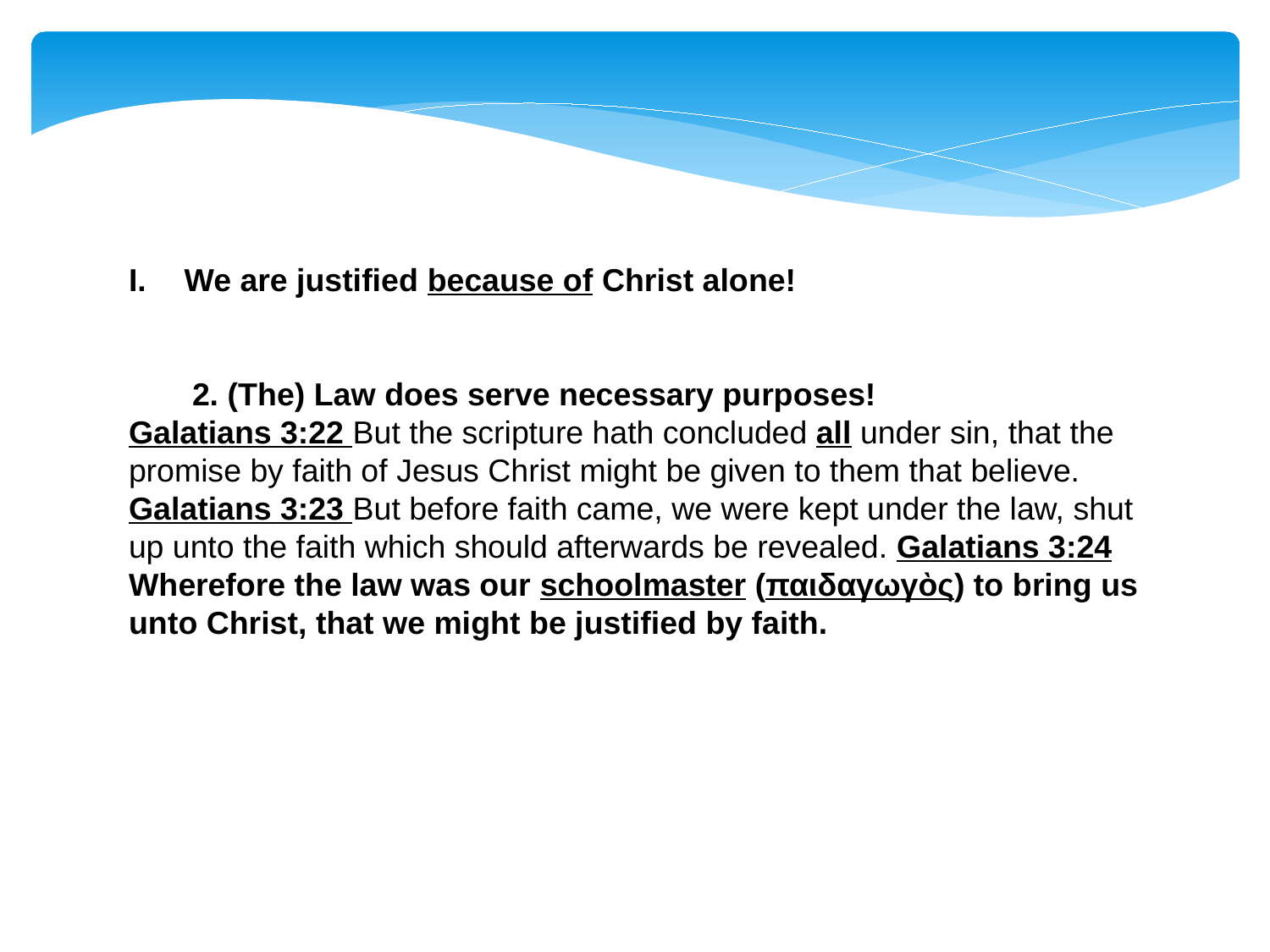

We are justified because of Christ alone!

2. (The) Law does serve necessary purposes!
Galatians 3:22 But the scripture hath concluded all under sin, that the promise by faith of Jesus Christ might be given to them that believe. Galatians 3:23 But before faith came, we were kept under the law, shut up unto the faith which should afterwards be revealed. Galatians 3:24 Wherefore the law was our schoolmaster (παιδαγωγὸς) to bring us unto Christ, that we might be justified by faith.